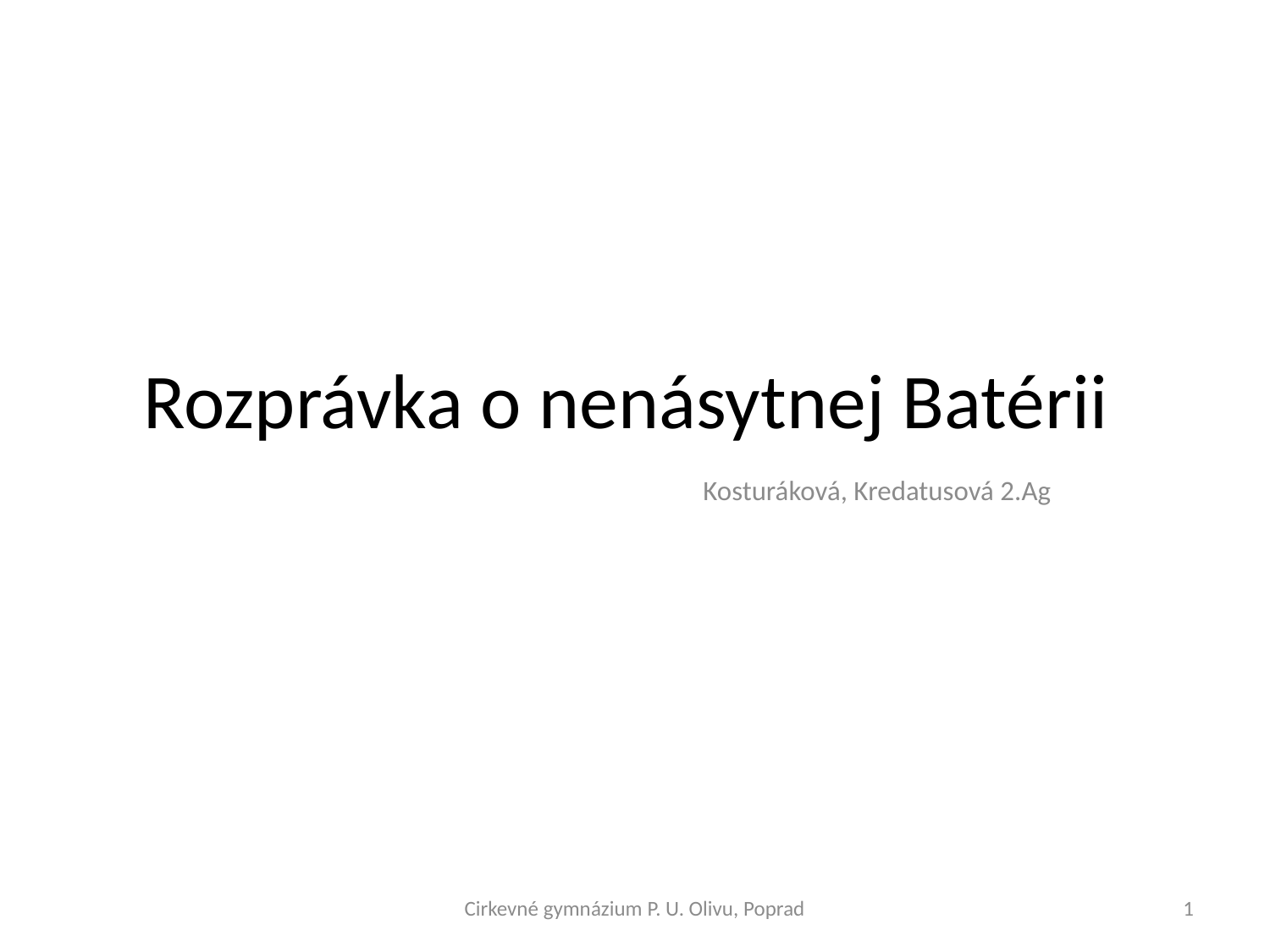

# Rozprávka o nenásytnej Batérii
Kosturáková, Kredatusová 2.Ag
Cirkevné gymnázium P. U. Olivu, Poprad
1